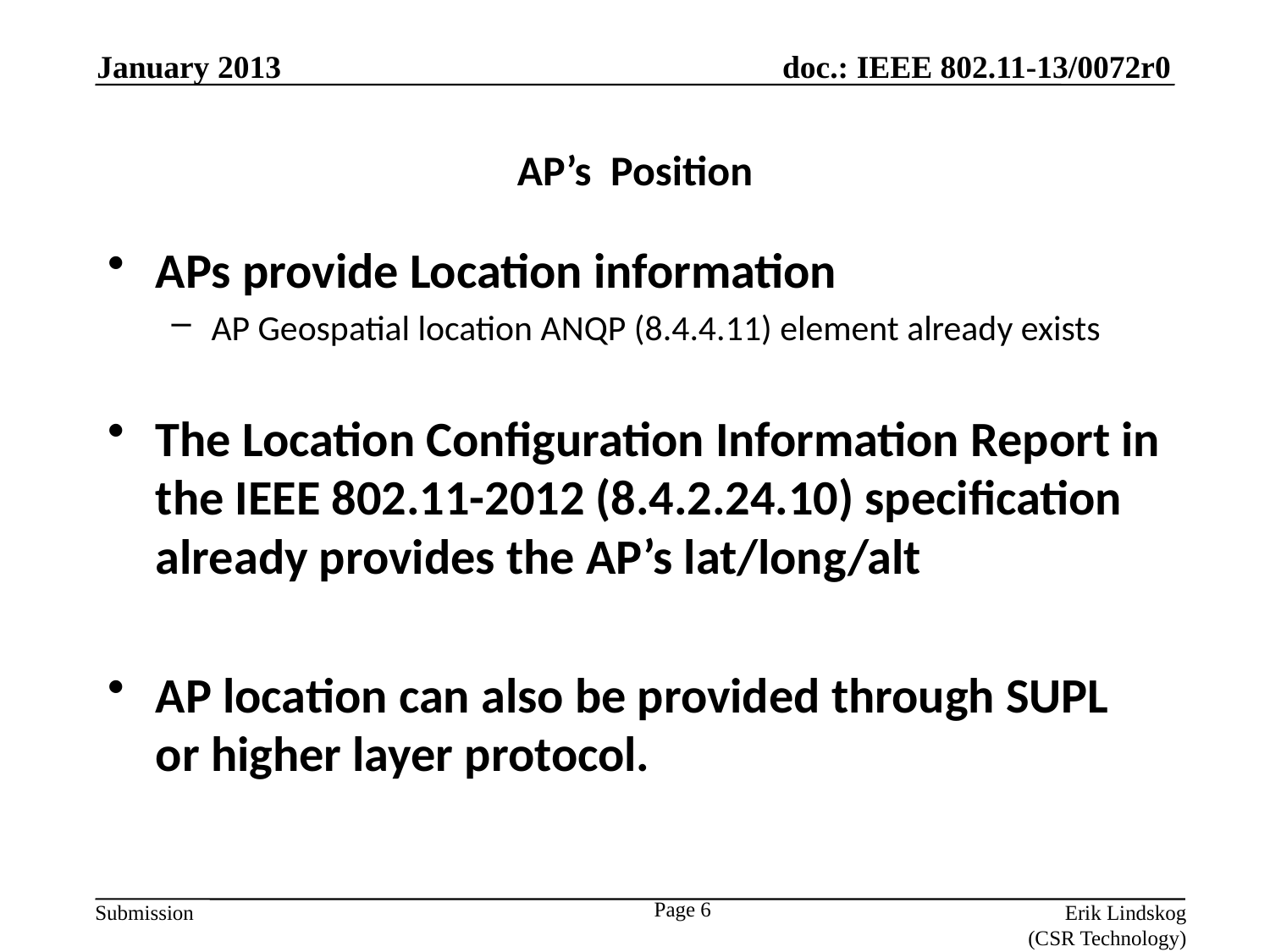

January 2013
# AP’s  Position
APs provide Location information
AP Geospatial location ANQP (8.4.4.11) element already exists

The Location Configuration Information Report in the IEEE 802.11-2012 (8.4.2.24.10) specification already provides the AP’s lat/long/alt

AP location can also be provided through SUPL or higher layer protocol.

Page 6
Erik Lindskog (CSR Technology)